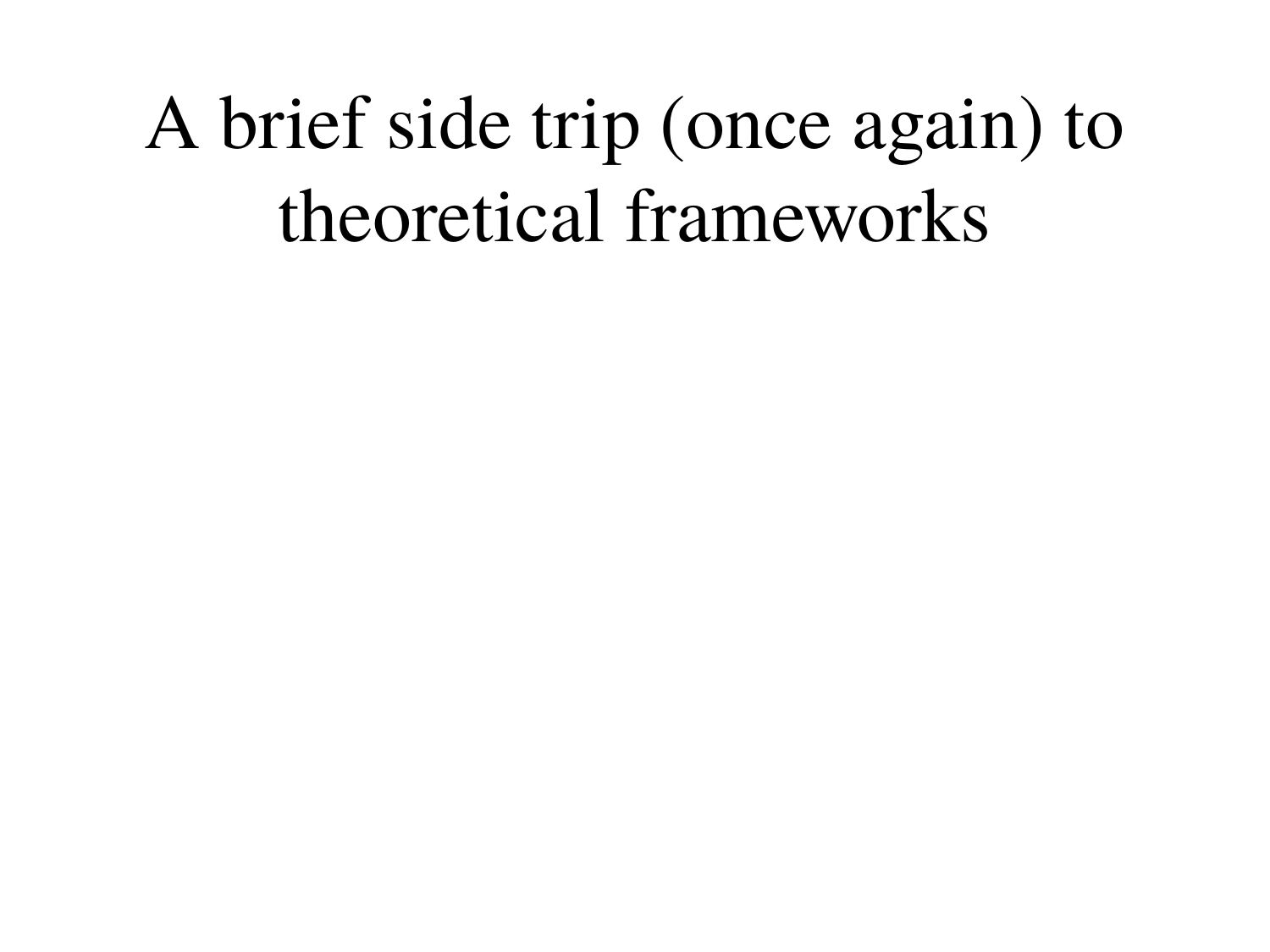

# A brief side trip (once again) to theoretical frameworks